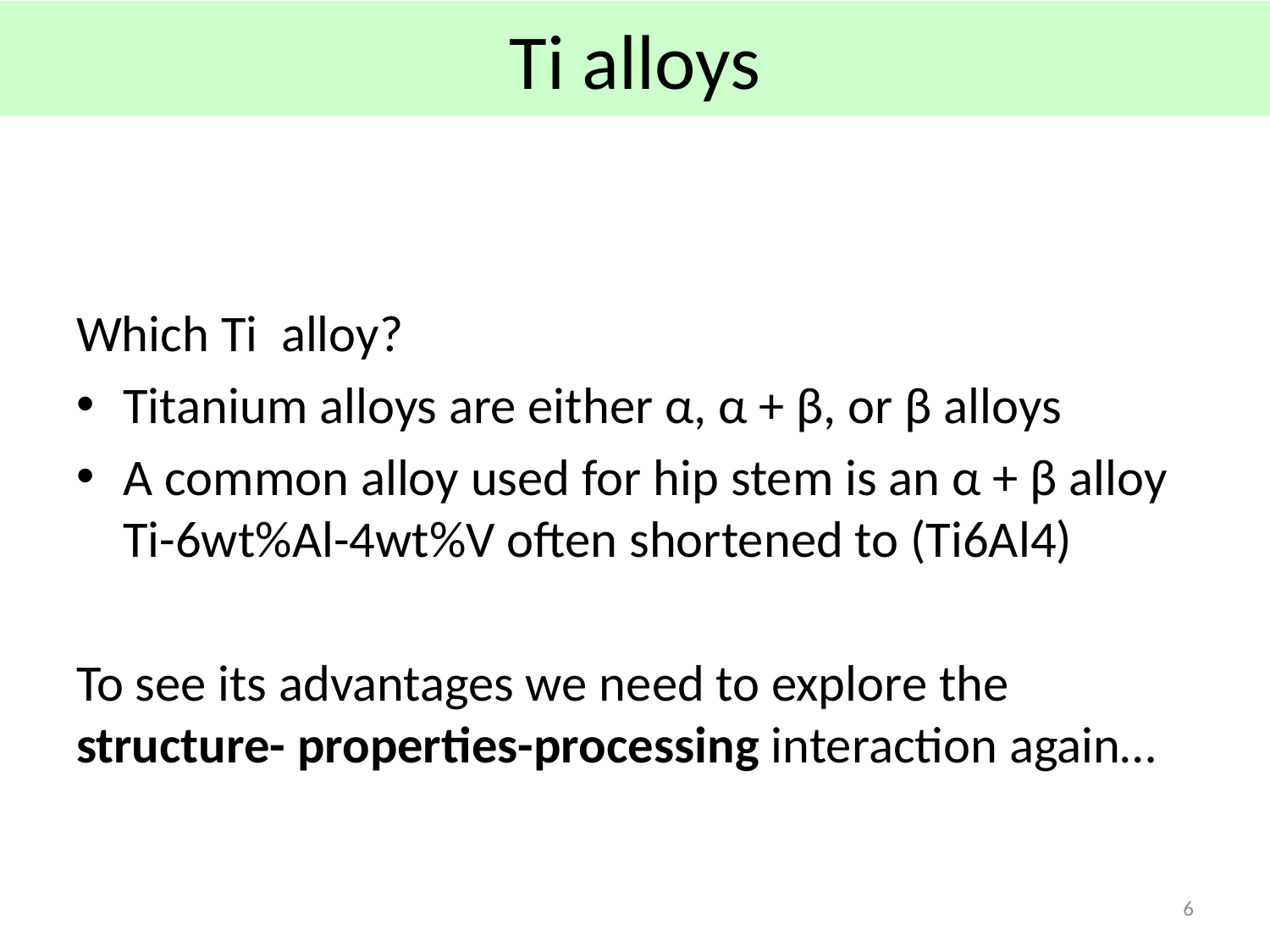

# Ti alloys

Which Ti  alloy?
Titanium alloys are either α, α + β, or β alloys
A common alloy used for hip stem is an α + β alloy Ti-6wt%Al-4wt%V often shortened to (Ti6Al4)

To see its advantages we need to explore the structure- properties-processing interaction again…
6